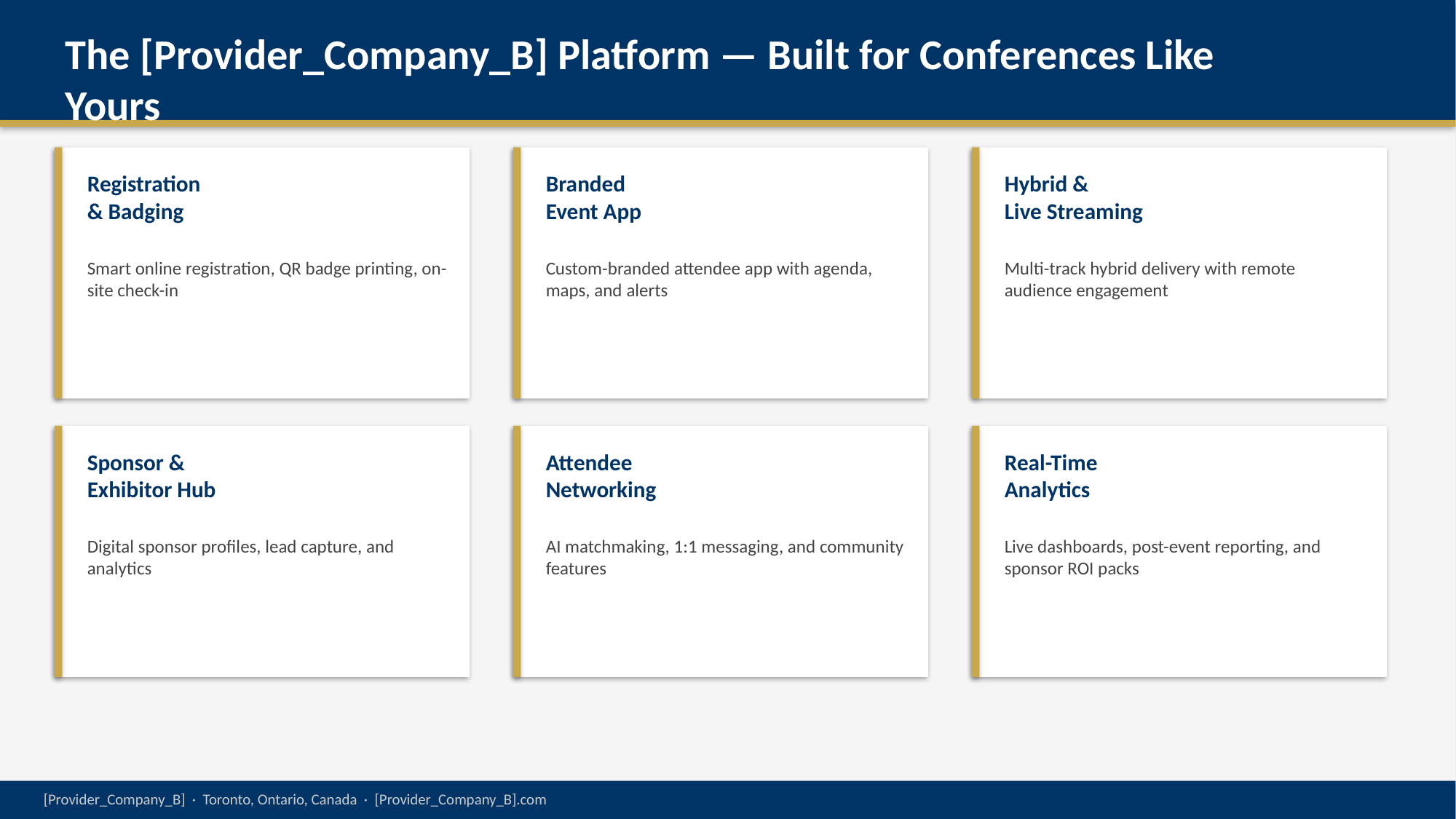

The [Provider_Company_B] Platform — Built for Conferences Like Yours

Registration
& Badging
Branded
Event App
Hybrid &
Live Streaming
Smart online registration, QR badge printing, on-site check-in
Custom-branded attendee app with agenda, maps, and alerts
Multi-track hybrid delivery with remote audience engagement

Sponsor &
Exhibitor Hub
Attendee
Networking
Real-Time
Analytics
Digital sponsor profiles, lead capture, and analytics
AI matchmaking, 1:1 messaging, and community features
Live dashboards, post-event reporting, and sponsor ROI packs

[Provider_Company_B]  ·  Toronto, Ontario, Canada  ·  [Provider_Company_B].com